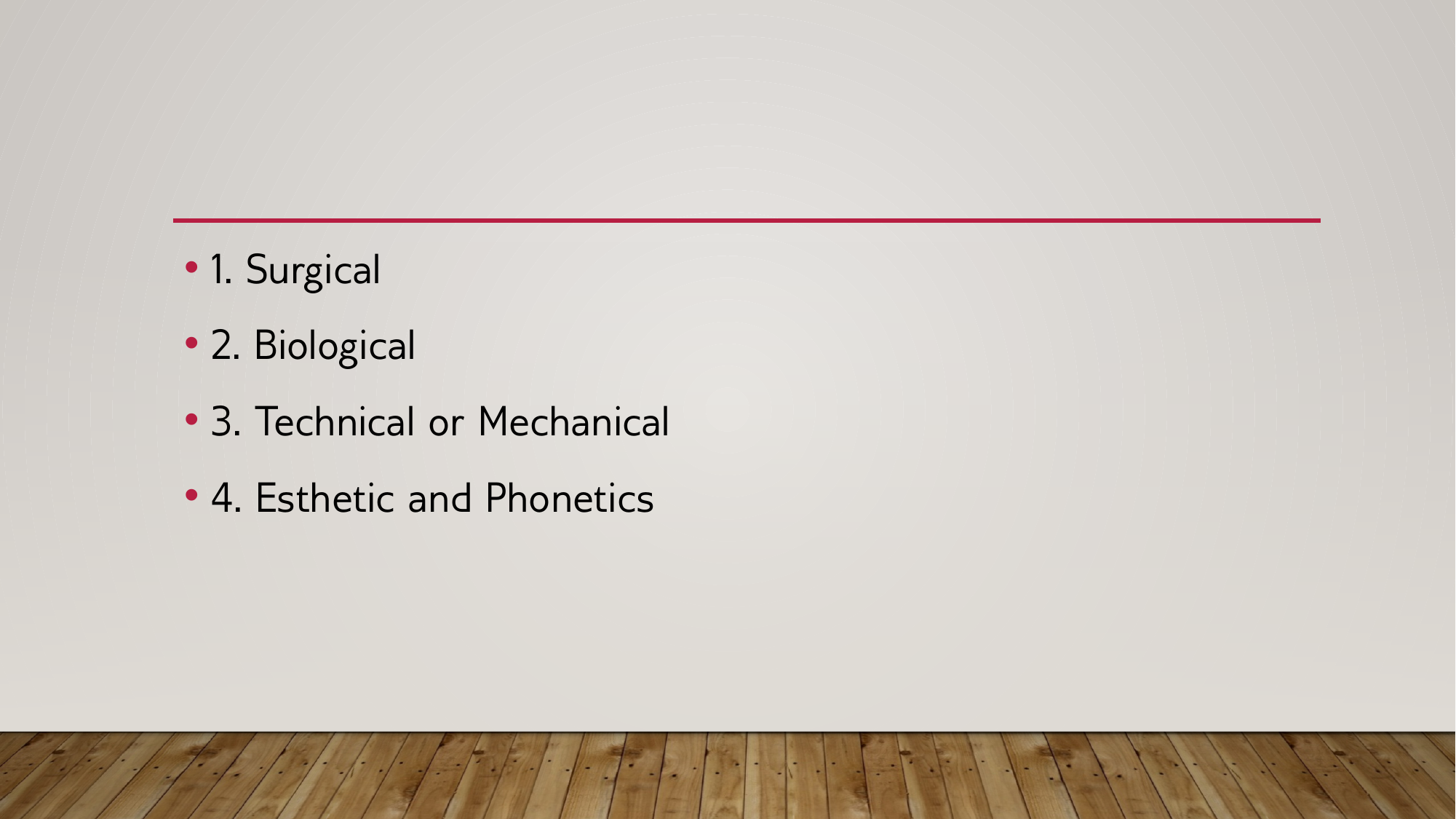

#
1. Surgical
2. Biological
3. Technical or Mechanical
4. Esthetic and Phonetics